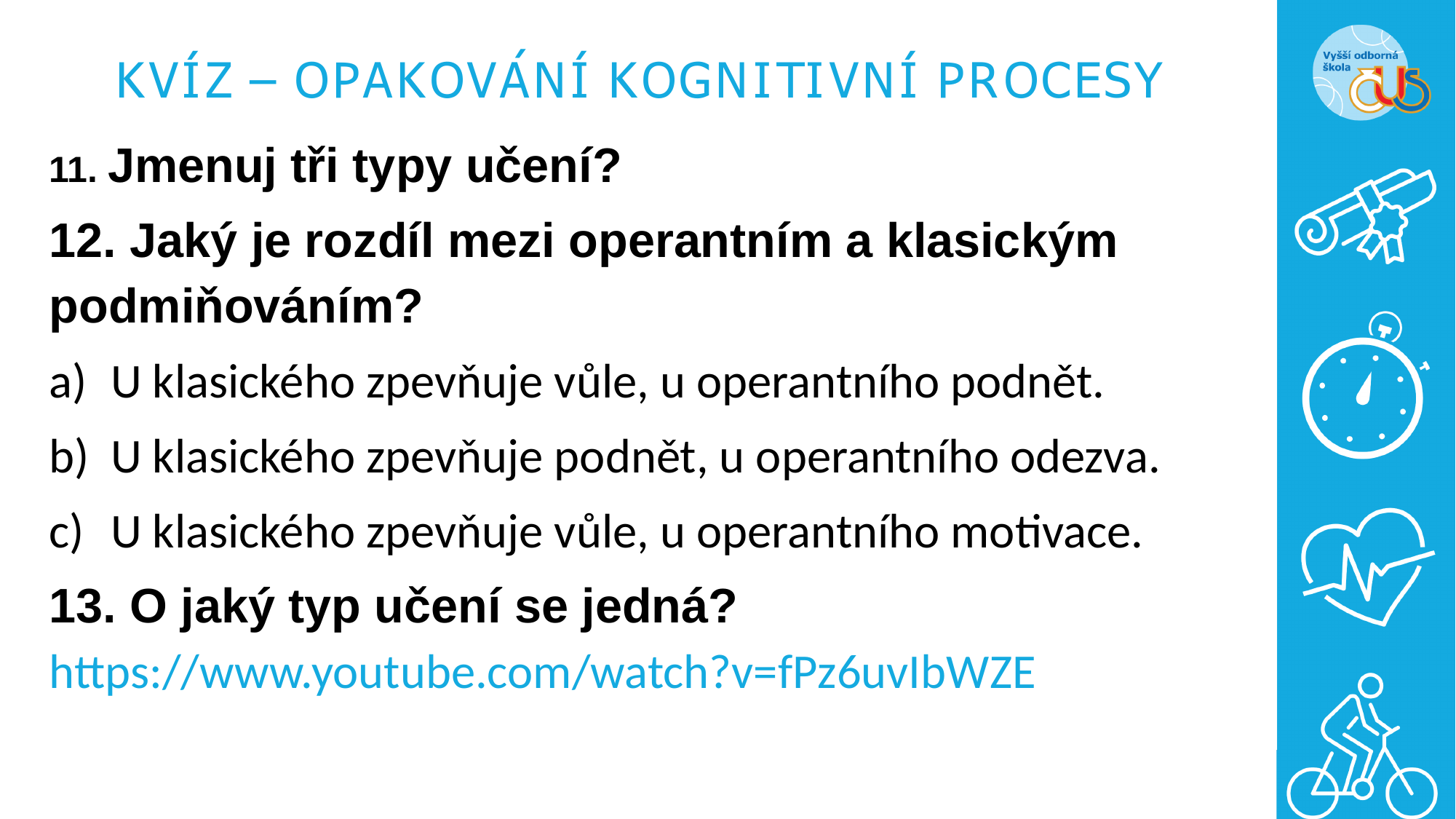

# KVÍZ – OPAKOVÁNÍ KOGNITIVNÍ PROCESY
11. Jmenuj tři typy učení?
12. Jaký je rozdíl mezi operantním a klasickým podmiňováním?
U klasického zpevňuje vůle, u operantního podnět.
U klasického zpevňuje podnět, u operantního odezva.
U klasického zpevňuje vůle, u operantního motivace.
13. O jaký typ učení se jedná? https://www.youtube.com/watch?v=fPz6uvIbWZE